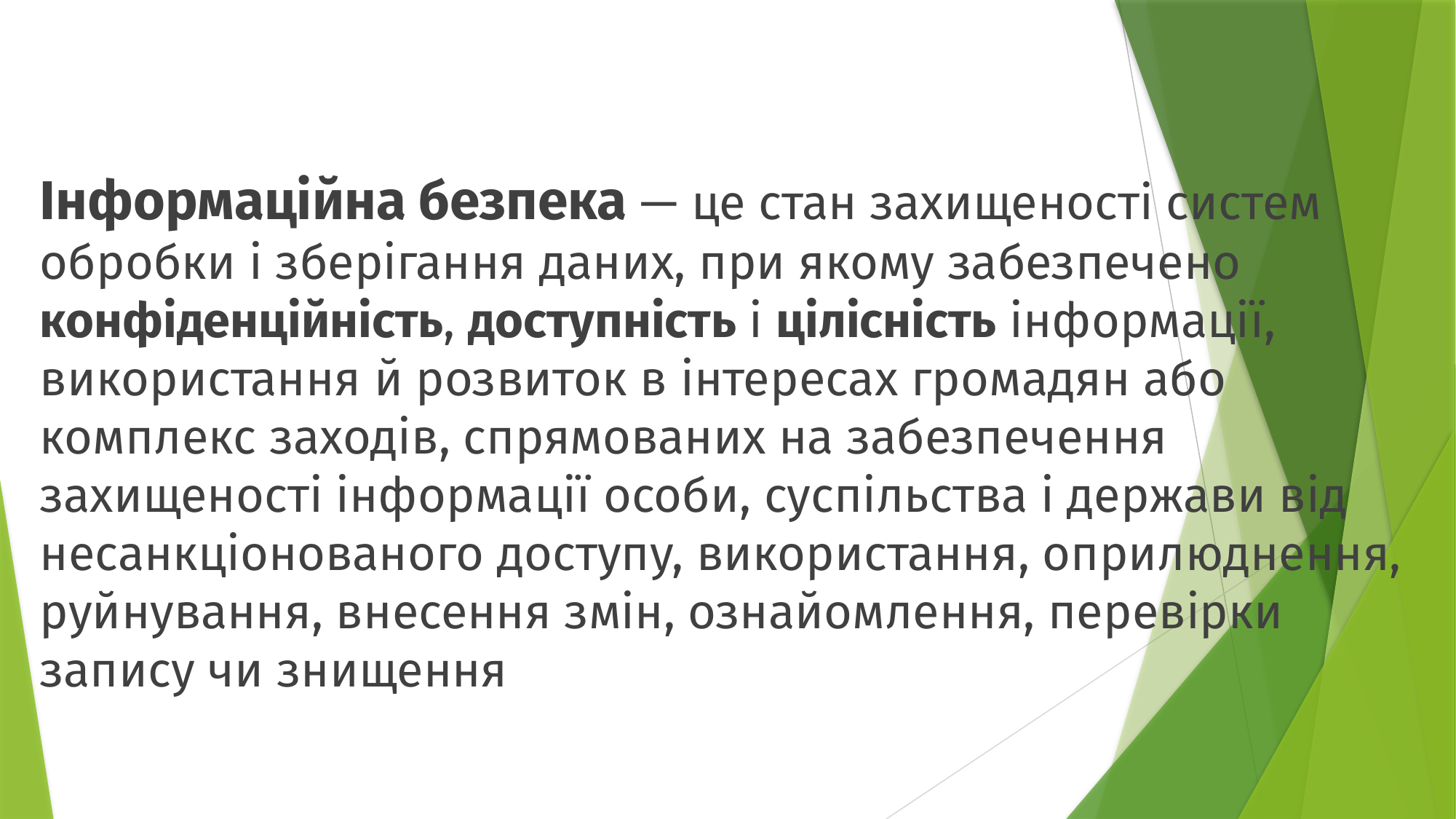

Інформаційна безпека — це стан захищеності систем обробки і зберігання даних, при якому забезпечено конфіденційність, доступність і цілісність інформації, використання й розвиток в інтересах громадян або комплекс заходів, спрямованих на забезпечення захищеності інформації особи, суспільства і держави від несанкціонованого доступу, використання, оприлюднення, руйнування, внесення змін, ознайомлення, перевірки запису чи знищення